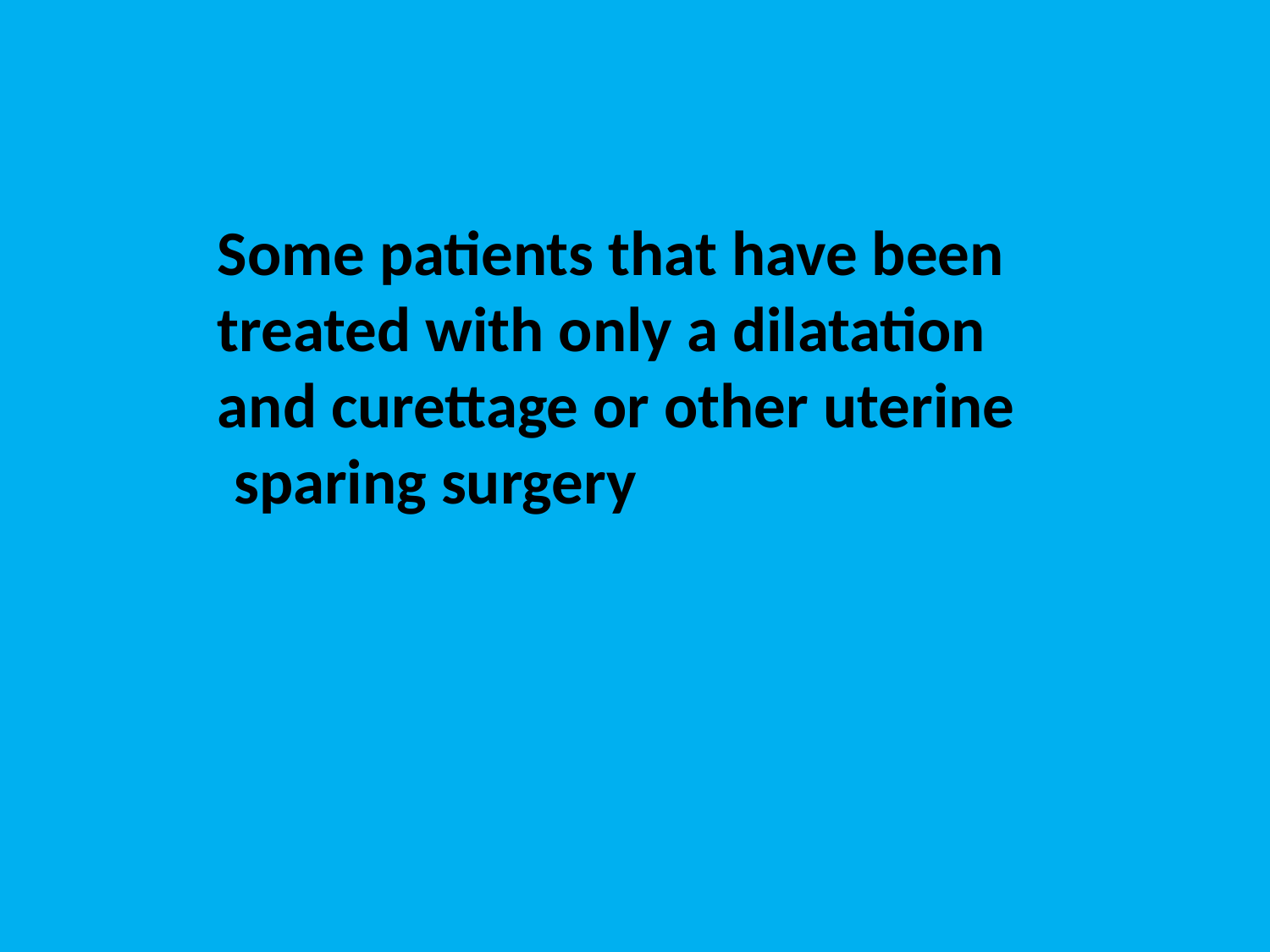

Some patients that have been treated with only a dilatation and curettage or other uterine sparing surgery